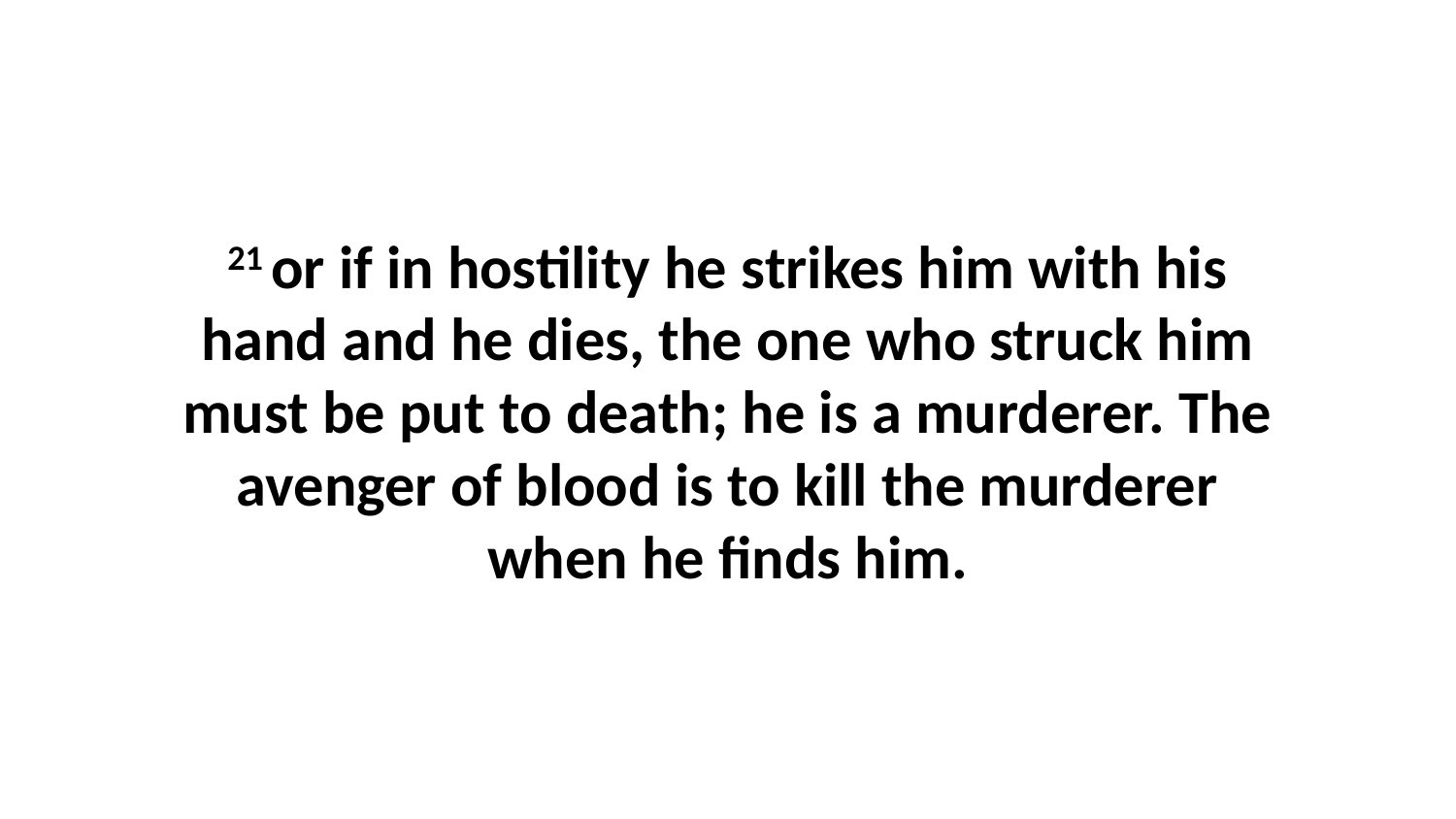

21 or if in hostility he strikes him with his hand and he dies, the one who struck him must be put to death; he is a murderer. The avenger of blood is to kill the murderer when he finds him.